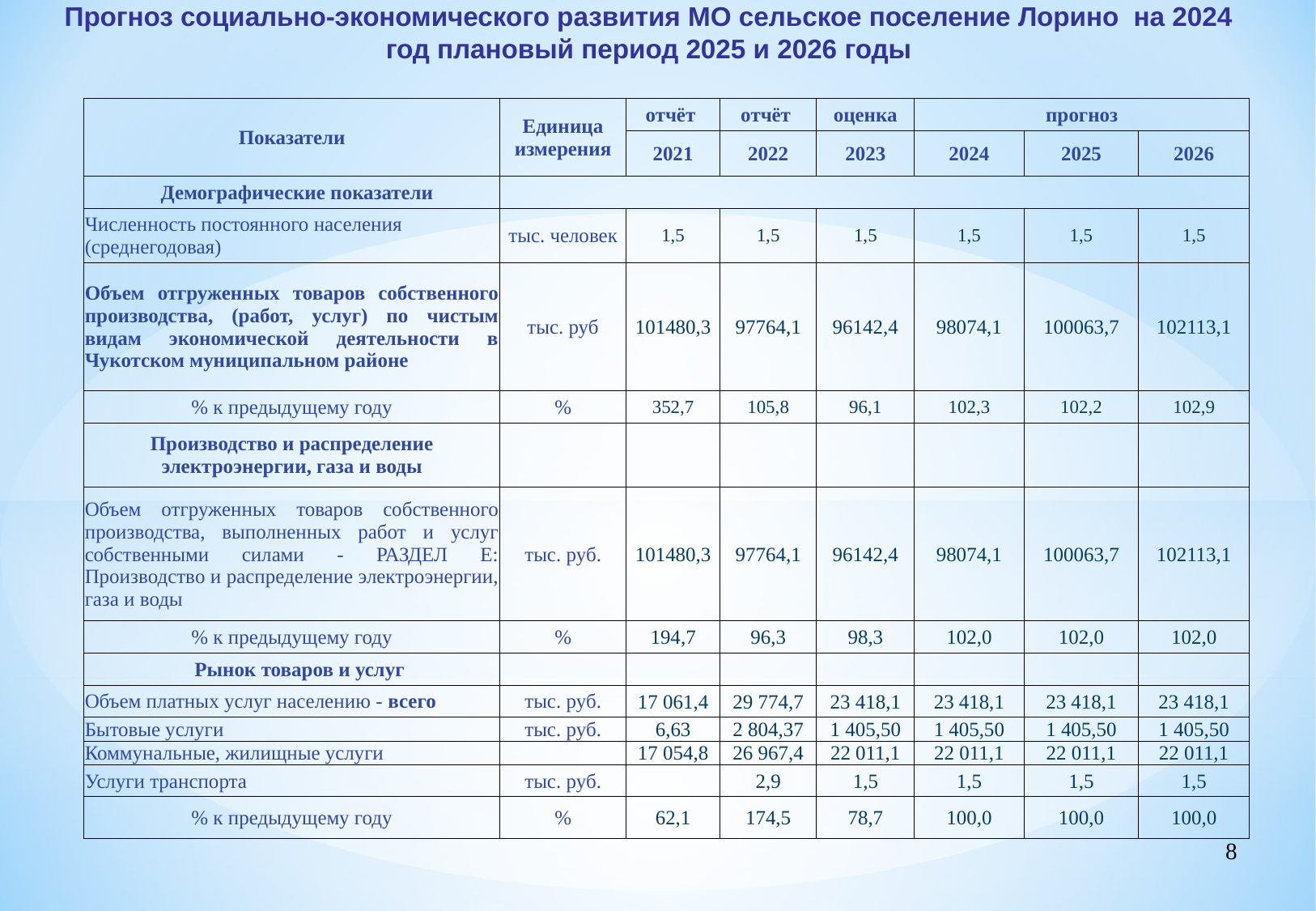

Прогноз социально-экономического развития МО сельское поселение Лорино  на 2024 год плановый период 2025 и 2026 годы

| Показатели | Единица измерения | отчёт | отчёт | оценка | прогноз |  |  |
| --- | --- | --- | --- | --- | --- | --- | --- |
|  |  | 2021 | 2022 | 2023 | 2024 | 2025 | 2026 |
| Демографические показатели |  |  |  |  |  |  |  |
| Численность постоянного населения (среднегодовая) | тыс. человек | 1,5 | 1,5 | 1,5 | 1,5 | 1,5 | 1,5 |
| Объем отгруженных товаров собственного производства, (работ, услуг) по чистым видам экономической деятельности в Чукотском муниципальном районе | тыс. руб | 101480,3 | 97764,1 | 96142,4 | 98074,1 | 100063,7 | 102113,1 |
| % к предыдущему году | % | 352,7 | 105,8 | 96,1 | 102,3 | 102,2 | 102,9 |
| Производство и распределение электроэнергии, газа и воды |  |  |  |  |  |  |  |
| Объем отгруженных товаров собственного производства, выполненных работ и услуг собственными силами - РАЗДЕЛ E: Производство и распределение электроэнергии, газа и воды | тыс. руб. | 101480,3 | 97764,1 | 96142,4 | 98074,1 | 100063,7 | 102113,1 |
| % к предыдущему году | % | 194,7 | 96,3 | 98,3 | 102,0 | 102,0 | 102,0 |
| Рынок товаров и услуг |  |  |  |  |  |  |  |
| Объем платных услуг населению - всего | тыс. руб. | 17 061,4 | 29 774,7 | 23 418,1 | 23 418,1 | 23 418,1 | 23 418,1 |
| Бытовые услуги | тыс. руб. | 6,63 | 2 804,37 | 1 405,50 | 1 405,50 | 1 405,50 | 1 405,50 |
| Коммунальные, жилищные услуги |  | 17 054,8 | 26 967,4 | 22 011,1 | 22 011,1 | 22 011,1 | 22 011,1 |
| Услуги транспорта | тыс. руб. |  | 2,9 | 1,5 | 1,5 | 1,5 | 1,5 |
| % к предыдущему году | % | 62,1 | 174,5 | 78,7 | 100,0 | 100,0 | 100,0 |
8